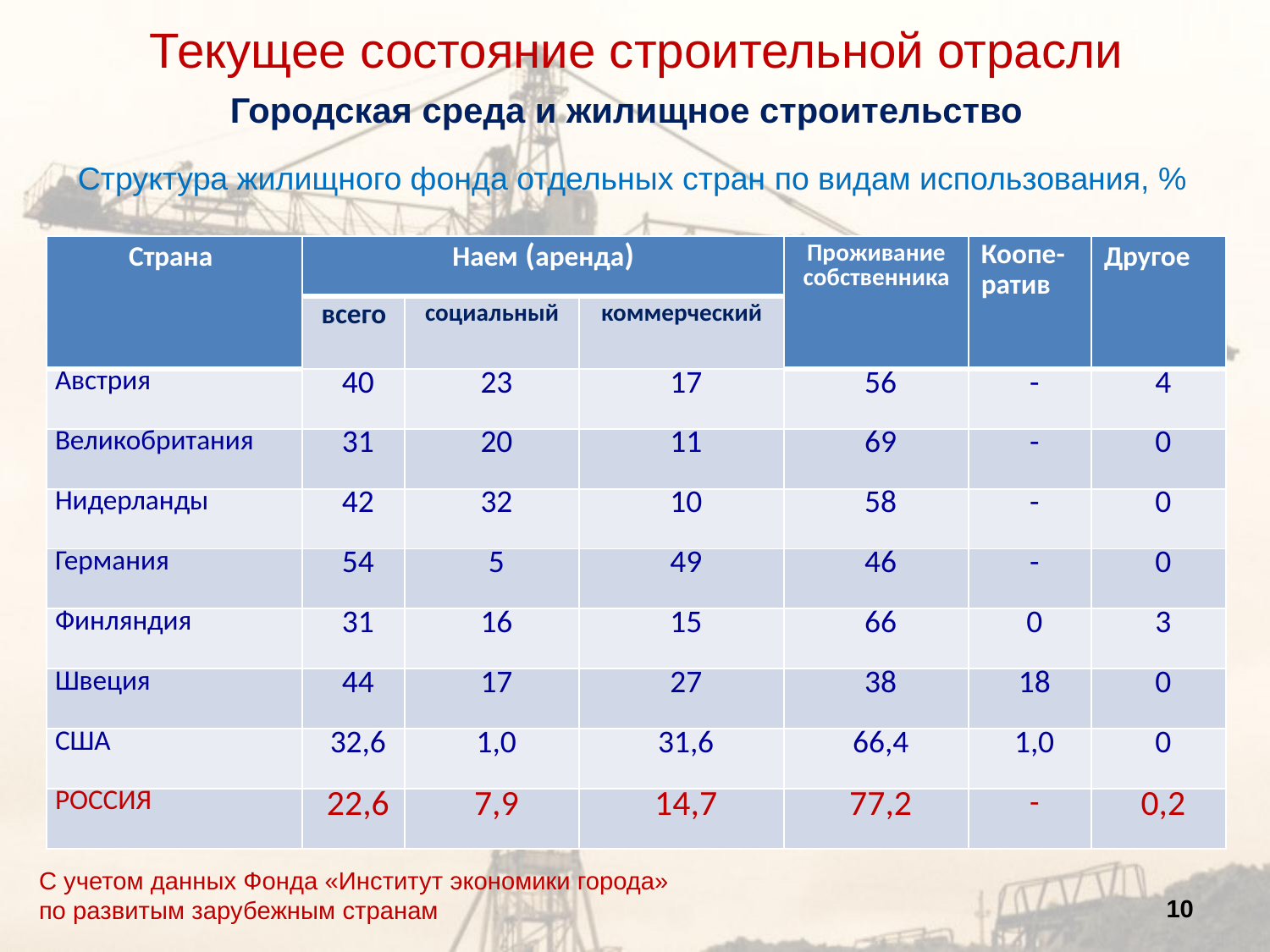

Текущее состояние строительной отрасли
Городская среда и жилищное строительство
Структура жилищного фонда отдельных стран по видам использования, %
| Страна | Наем (аренда) |  |  | Проживание собственника | Коопе-ратив | Другое |
| --- | --- | --- | --- | --- | --- | --- |
|  | всего | социальный | коммерческий |  |  |  |
| Австрия | 40 | 23 | 17 | 56 | - | 4 |
| Великобритания | 31 | 20 | 11 | 69 | - | 0 |
| Нидерланды | 42 | 32 | 10 | 58 | - | 0 |
| Германия | 54 | 5 | 49 | 46 | - | 0 |
| Финляндия | 31 | 16 | 15 | 66 | 0 | 3 |
| Швеция | 44 | 17 | 27 | 38 | 18 | 0 |
| США | 32,6 | 1,0 | 31,6 | 66,4 | 1,0 | 0 |
| РОССИЯ | 22,6 | 7,9 | 14,7 | 77,2 | - | 0,2 |
С учетом данных Фонда «Институт экономики города»
по развитым зарубежным странам
10